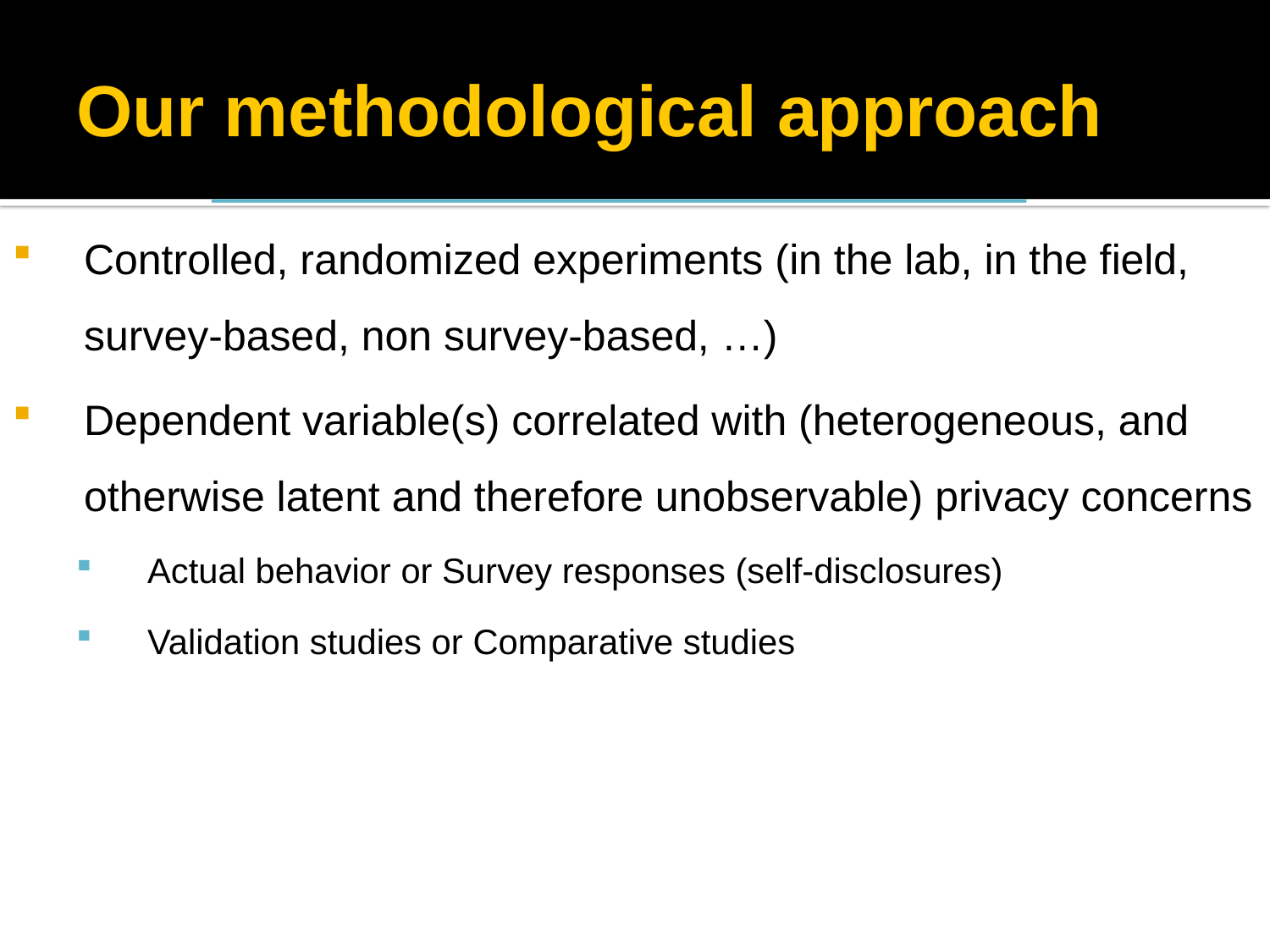

# Our methodological approach
Controlled, randomized experiments (in the lab, in the field, survey-based, non survey-based, …)
Dependent variable(s) correlated with (heterogeneous, and otherwise latent and therefore unobservable) privacy concerns
Actual behavior or Survey responses (self-disclosures)
Validation studies or Comparative studies